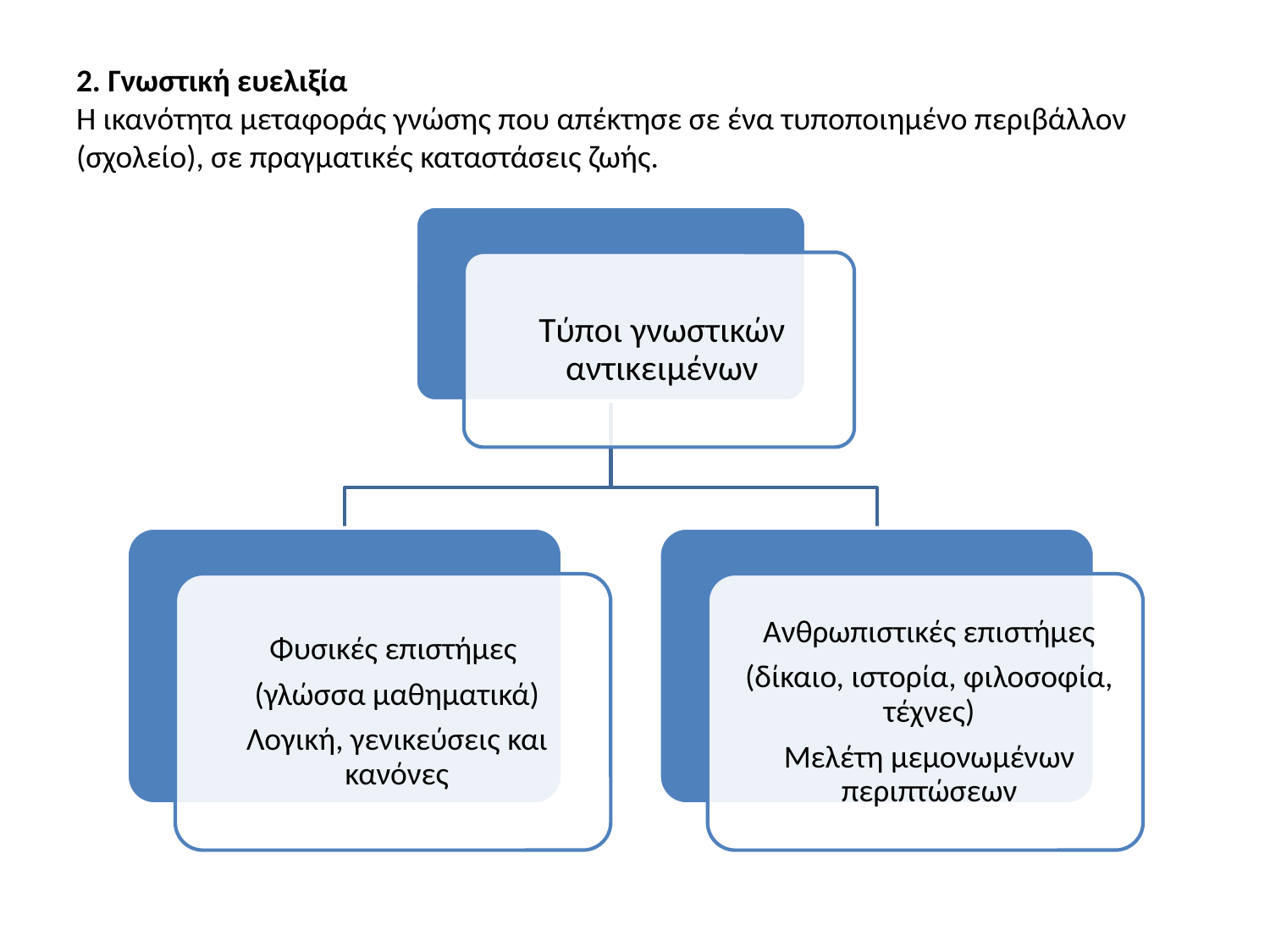

# 2. Γνωστική ευελιξία Η ικανότητα μεταφοράς γνώσης που απέκτησε σε ένα τυποποιημένο περιβάλλον (σχολείο), σε πραγματικές καταστάσεις ζωής.
Τύποι γνωστικών αντικειμένων
Φυσικές επιστήμες
(γλώσσα μαθηματικά)
Λογική, γενικεύσεις και κανόνες
Ανθρωπιστικές επιστήμες
(δίκαιο, ιστορία, φιλοσοφία, τέχνες)
Μελέτη μεμονωμένων περιπτώσεων